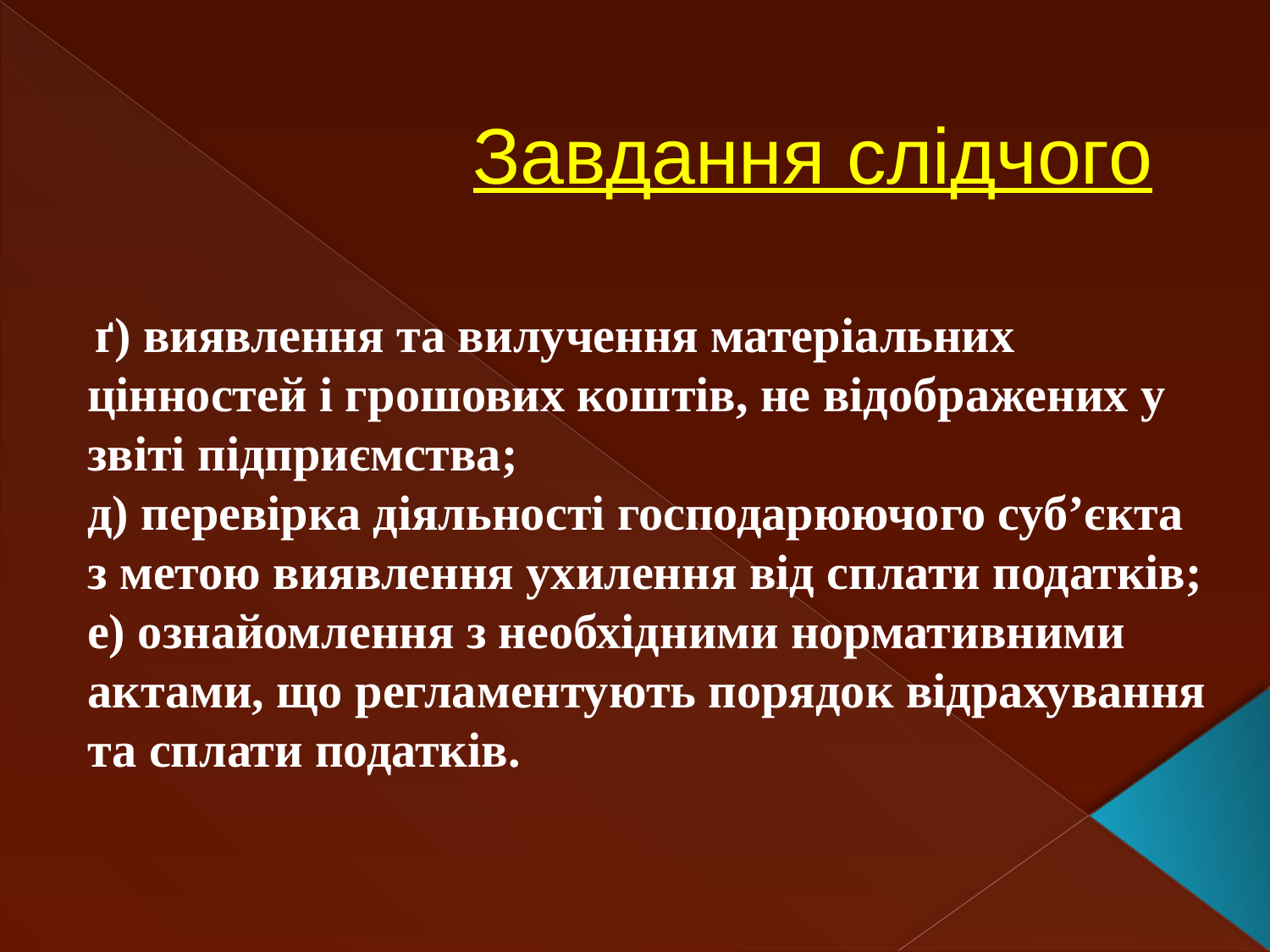

# Завдання слідчого
 ґ) виявлення та вилучення матеріальних цінностей і грошових коштів, не відображених у звіті підприємства;
д) перевірка діяльності господарюючого суб’єкта з метою виявлення ухилення від сплати податків;
е) ознайомлення з необхідними нормативними актами, що регламентують порядок відрахування та сплати податків.